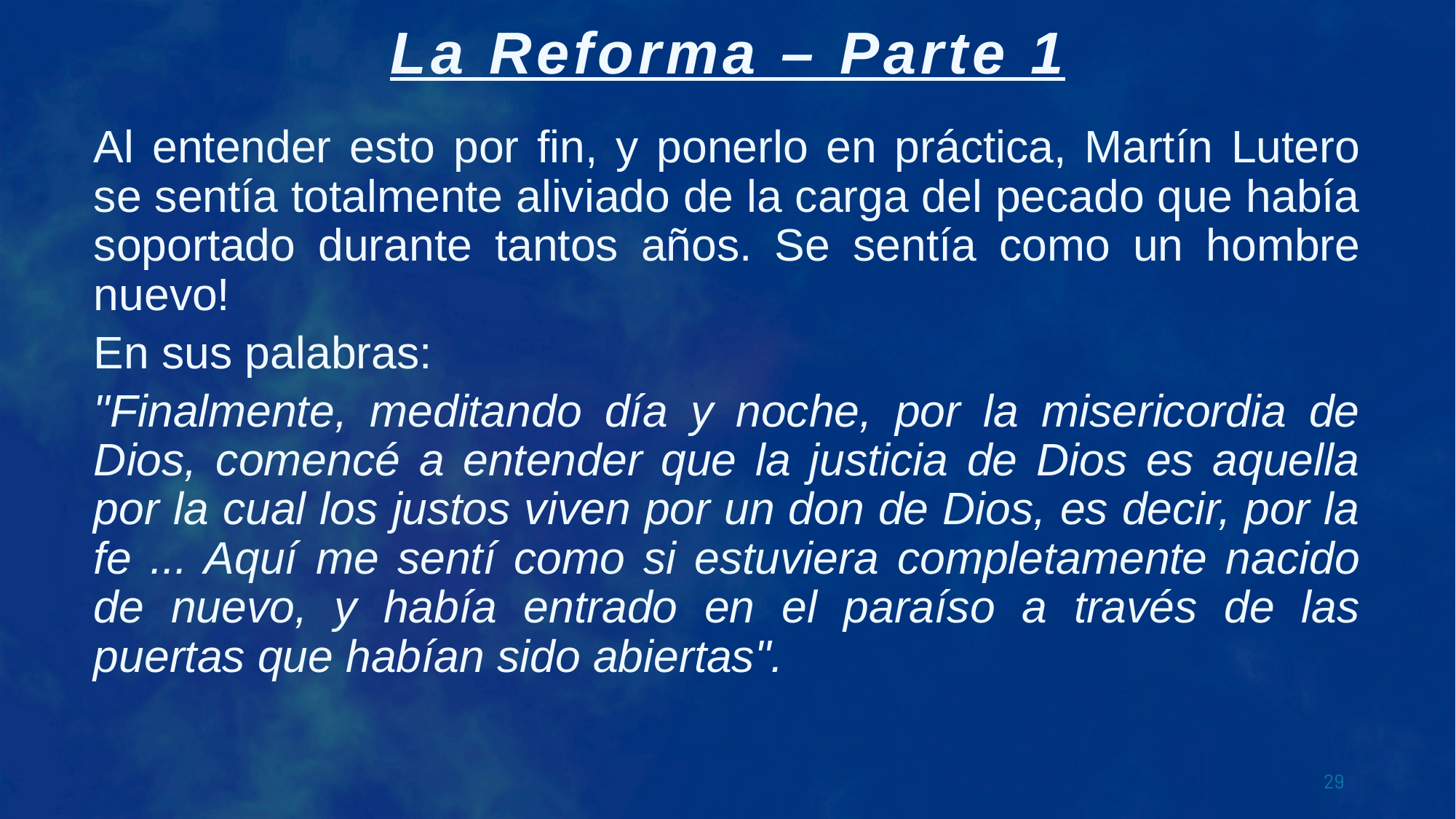

Al entender esto por fin, y ponerlo en práctica, Martín Lutero se sentía totalmente aliviado de la carga del pecado que había soportado durante tantos años. Se sentía como un hombre nuevo!
En sus palabras:
"Finalmente, meditando día y noche, por la misericordia de Dios, comencé a entender que la justicia de Dios es aquella por la cual los justos viven por un don de Dios, es decir, por la fe ... Aquí me sentí como si estuviera completamente nacido de nuevo, y había entrado en el paraíso a través de las puertas que habían sido abiertas".